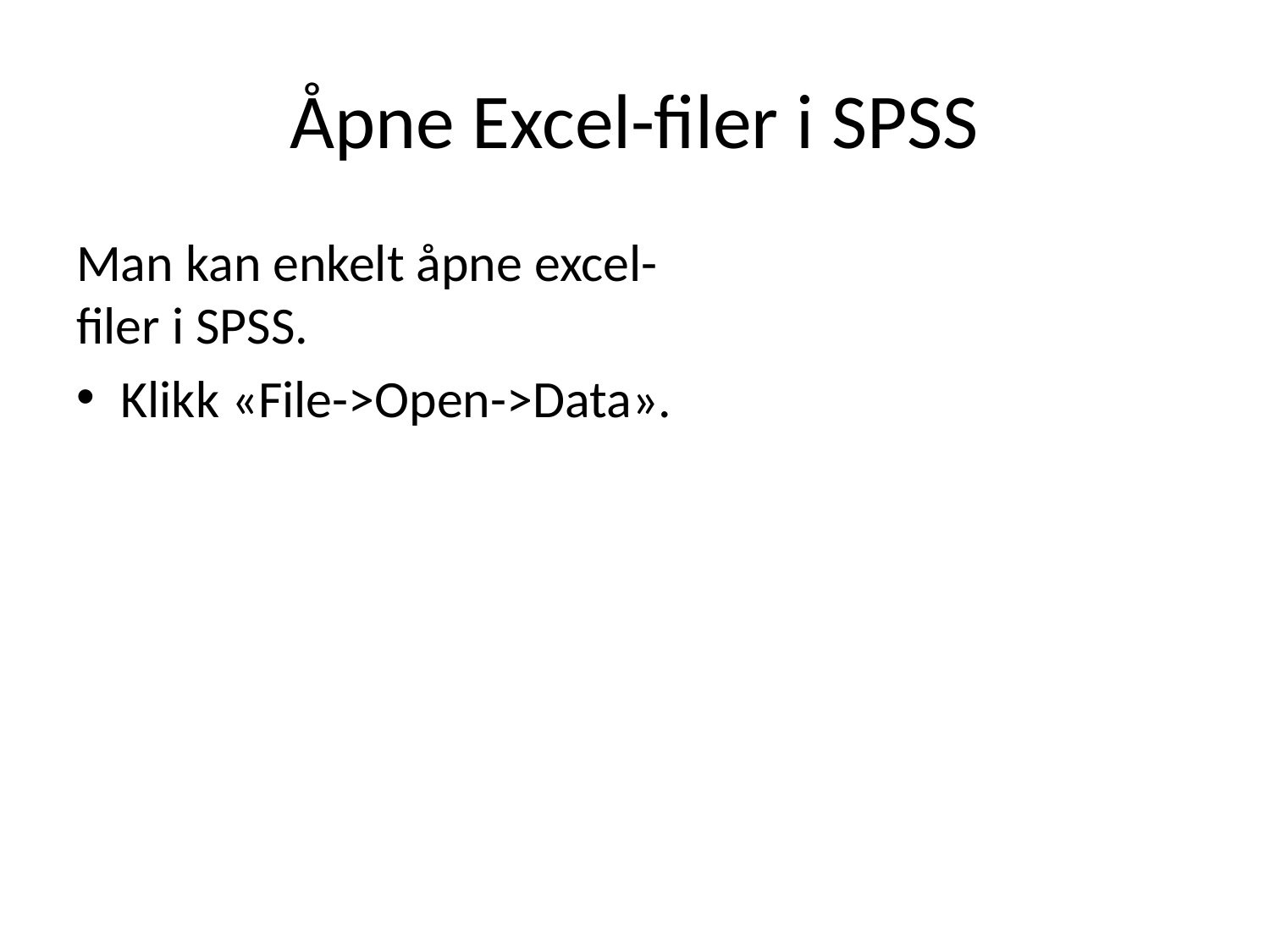

# Åpne Excel-filer i SPSS
Man kan enkelt åpne excel-filer i SPSS.
Klikk «File->Open->Data».